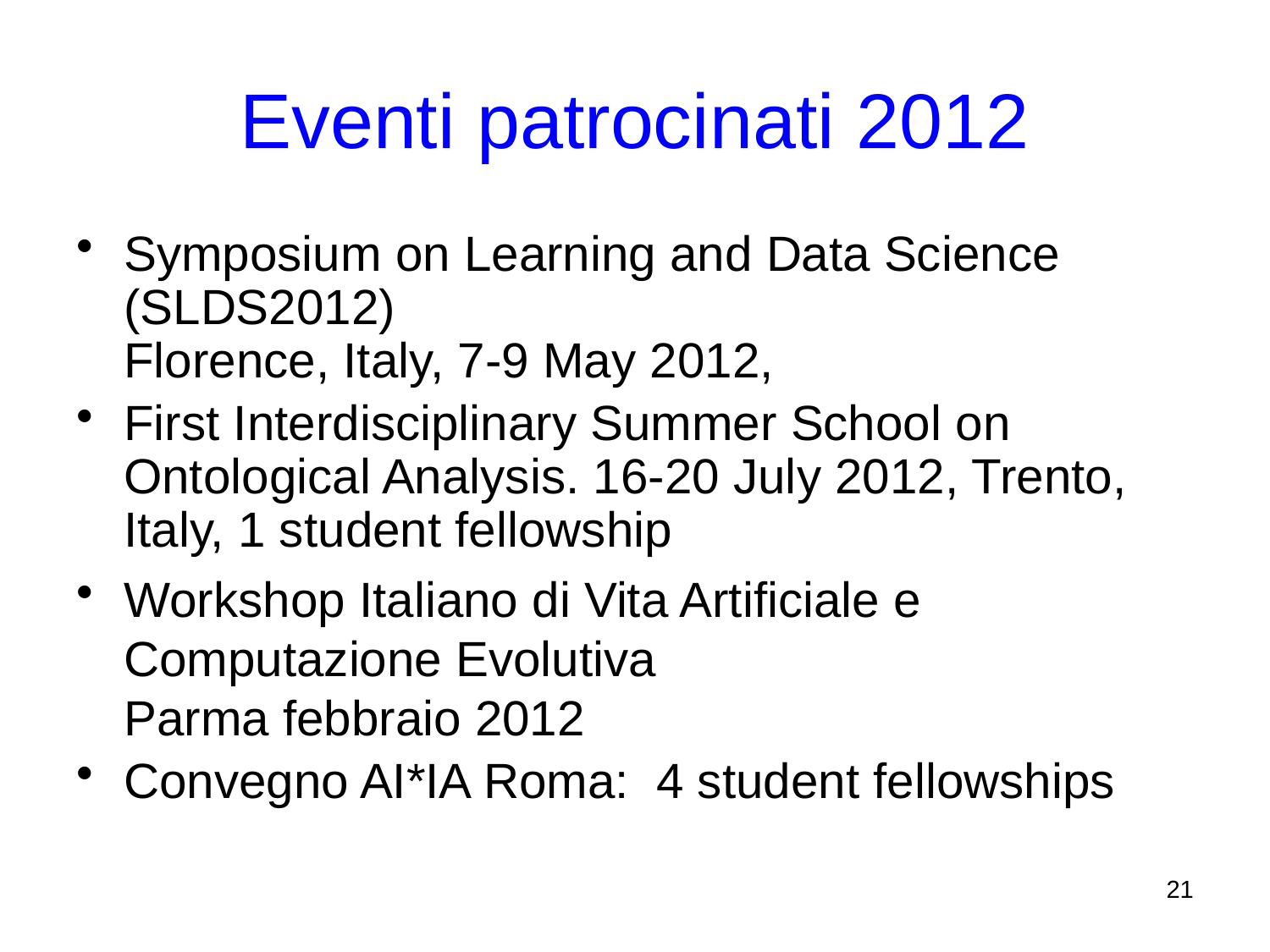

# Eventi patrocinati 2012
Symposium on Learning and Data Science (SLDS2012)
Florence, Italy, 7-9 May 2012,
First Interdisciplinary Summer School on Ontological Analysis. 16-20 July 2012, Trento, Italy, 1 student fellowship
Workshop Italiano di Vita Artificiale e Computazione Evolutiva
Parma febbraio 2012
Convegno AI*IA Roma:  4 student fellowships

21